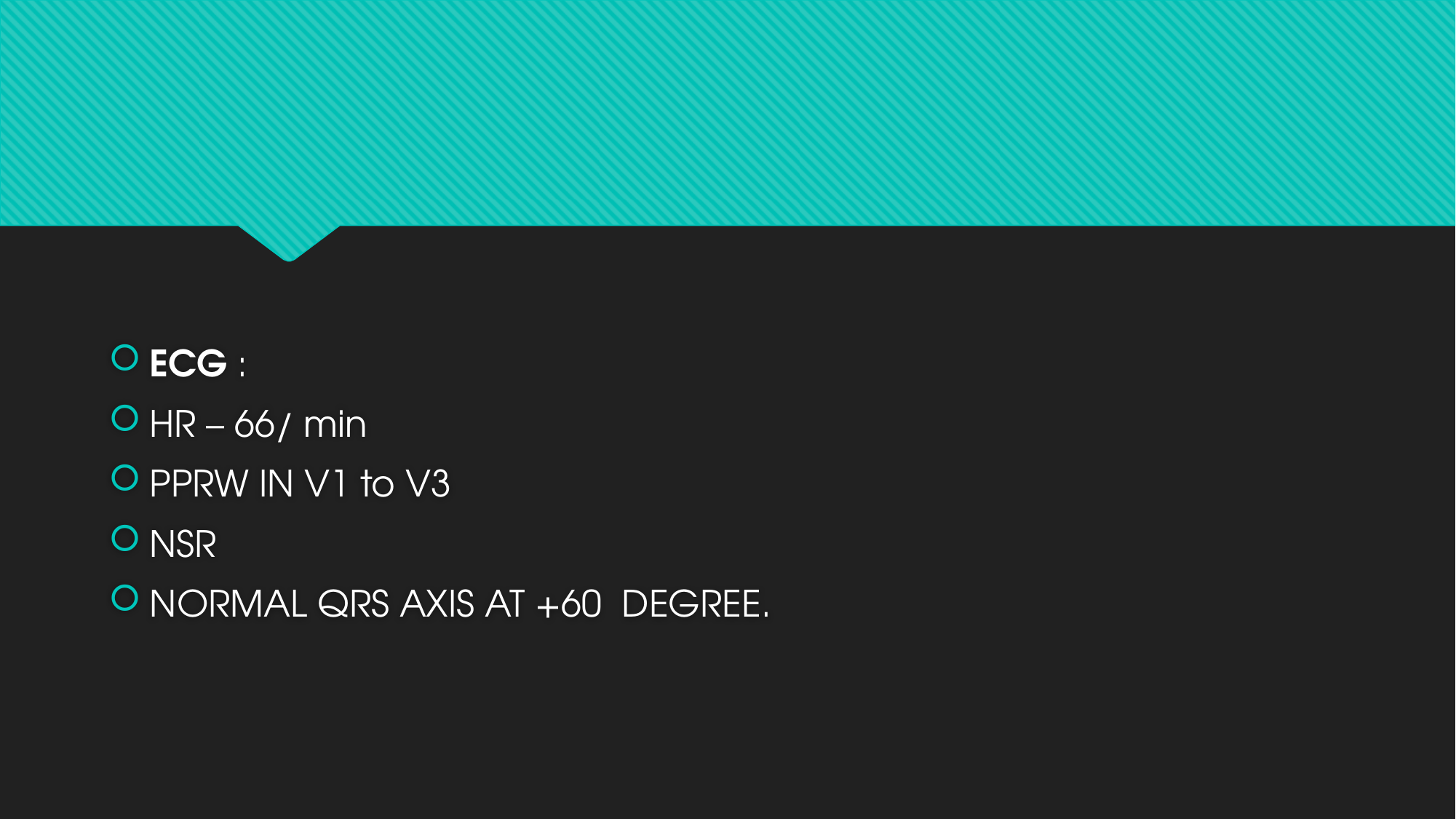

#
ECG :
HR – 66/ min
PPRW IN V1 to V3
NSR
NORMAL QRS AXIS AT +60  DEGREE.